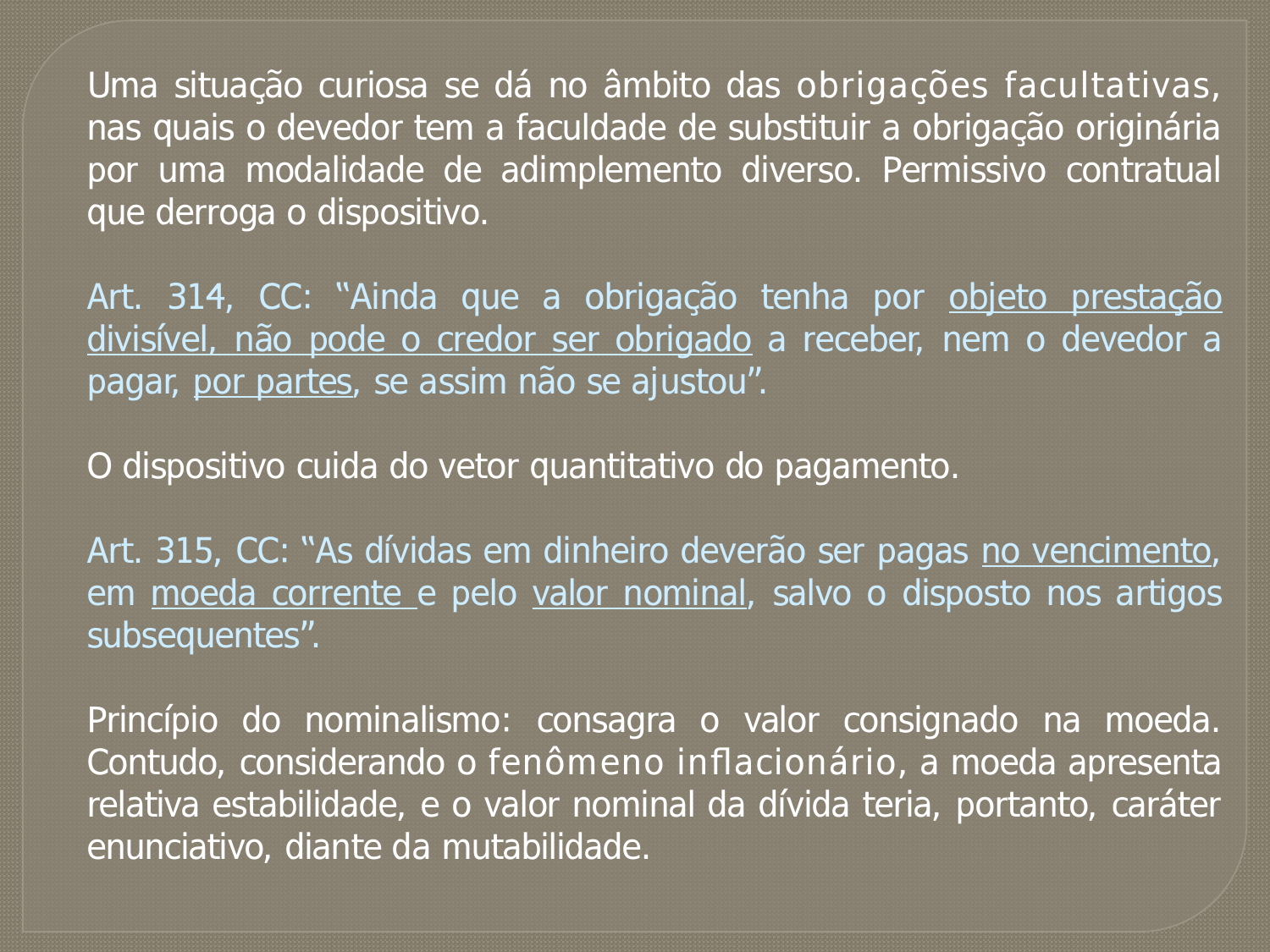

Uma situação curiosa se dá no âmbito das obrigações facultativas, nas quais o devedor tem a faculdade de substituir a obrigação originária por uma modalidade de adimplemento diverso. Permissivo contratual que derroga o dispositivo.

Art. 314, CC: “Ainda que a obrigação tenha por objeto prestação divisível, não pode o credor ser obrigado a receber, nem o devedor a pagar, por partes, se assim não se ajustou”.

O dispositivo cuida do vetor quantitativo do pagamento.

Art. 315, CC: “As dívidas em dinheiro deverão ser pagas no vencimento, em moeda corrente e pelo valor nominal, salvo o disposto nos artigos subsequentes”.

Princípio do nominalismo: consagra o valor consignado na moeda. Contudo, considerando o fenômeno inflacionário, a moeda apresenta relativa estabilidade, e o valor nominal da dívida teria, portanto, caráter enunciativo, diante da mutabilidade.